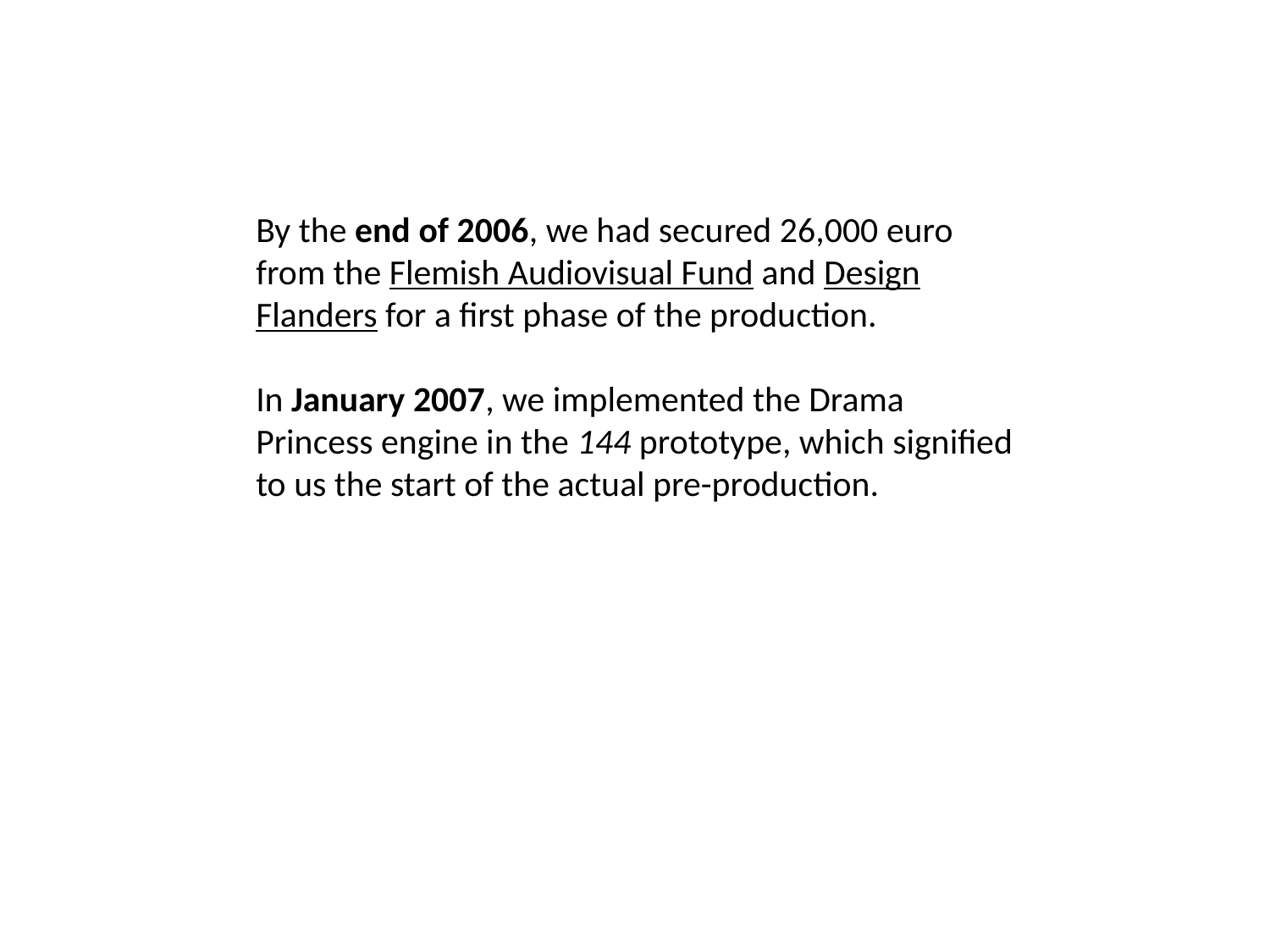

By the end of 2006, we had secured 26,000 euro from the Flemish Audiovisual Fund and Design Flanders for a first phase of the production.

In January 2007, we implemented the Drama Princess engine in the 144 prototype, which signified to us the start of the actual pre-production.